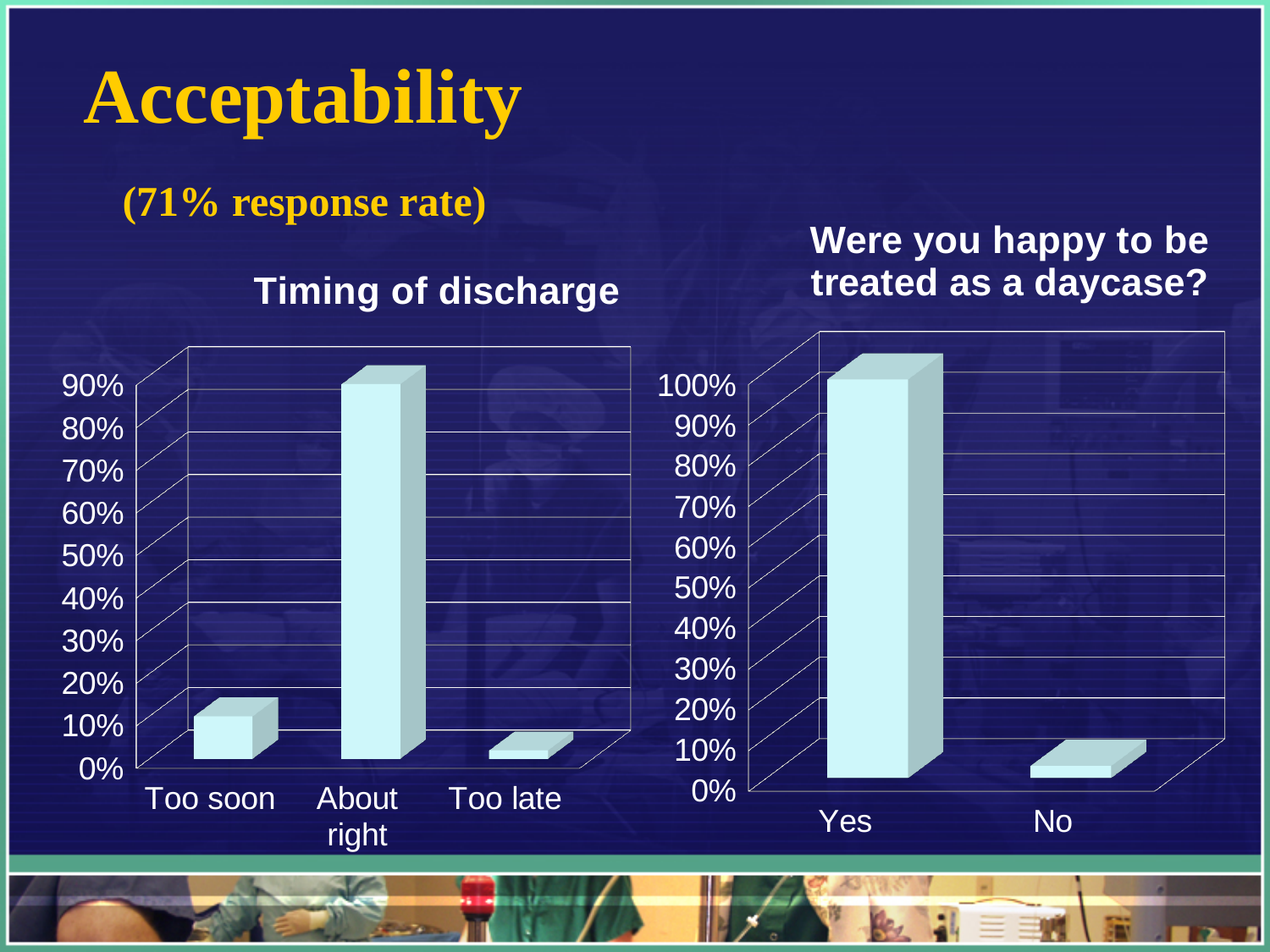

# Acceptability (71% response rate)

[unsupported chart]

[unsupported chart]